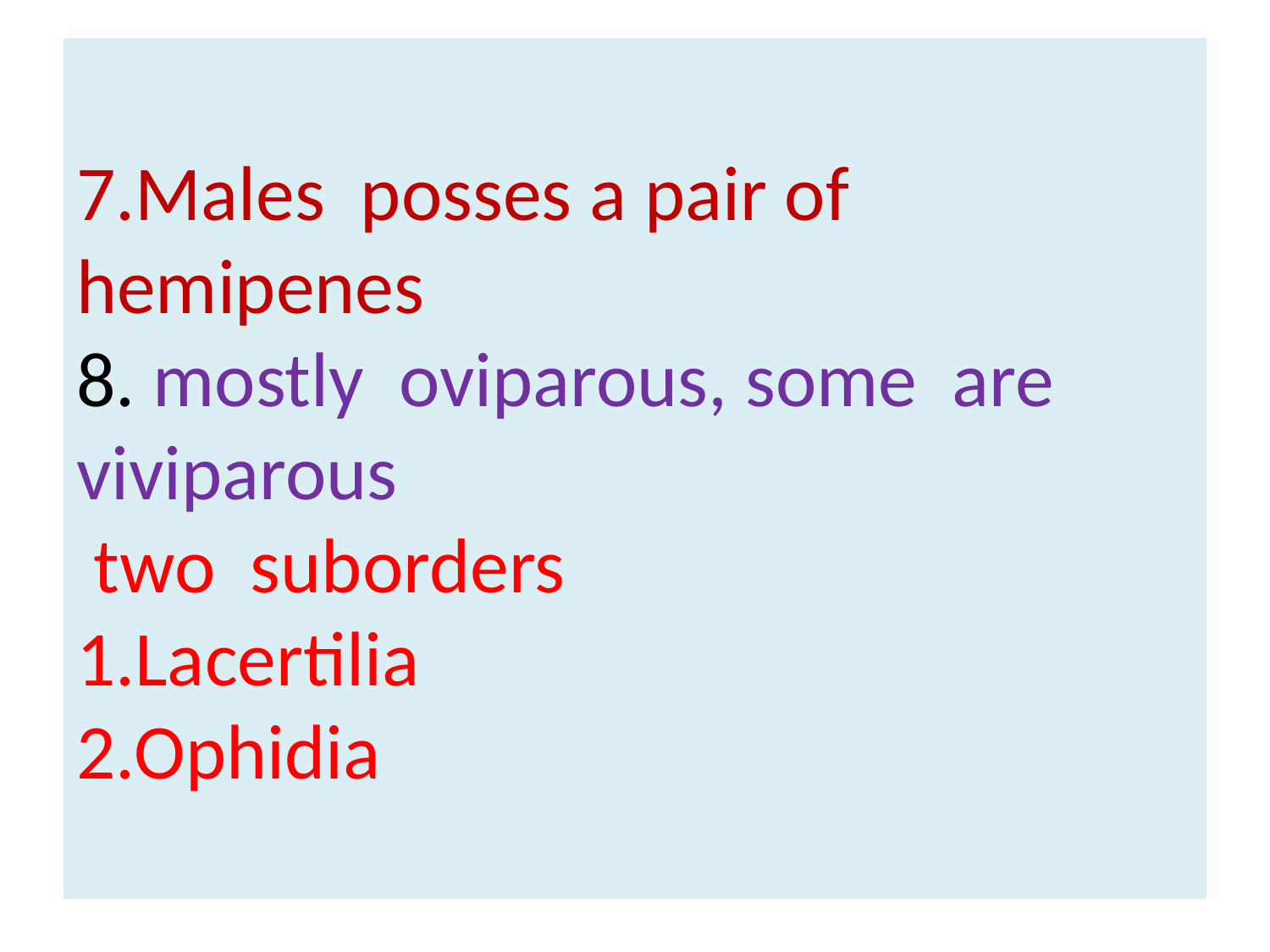

# 7.Males  posses a pair of  hemipenes 8. mostly  oviparous, some  are viviparous two  suborders 1.Lacertilia 2.Ophidia